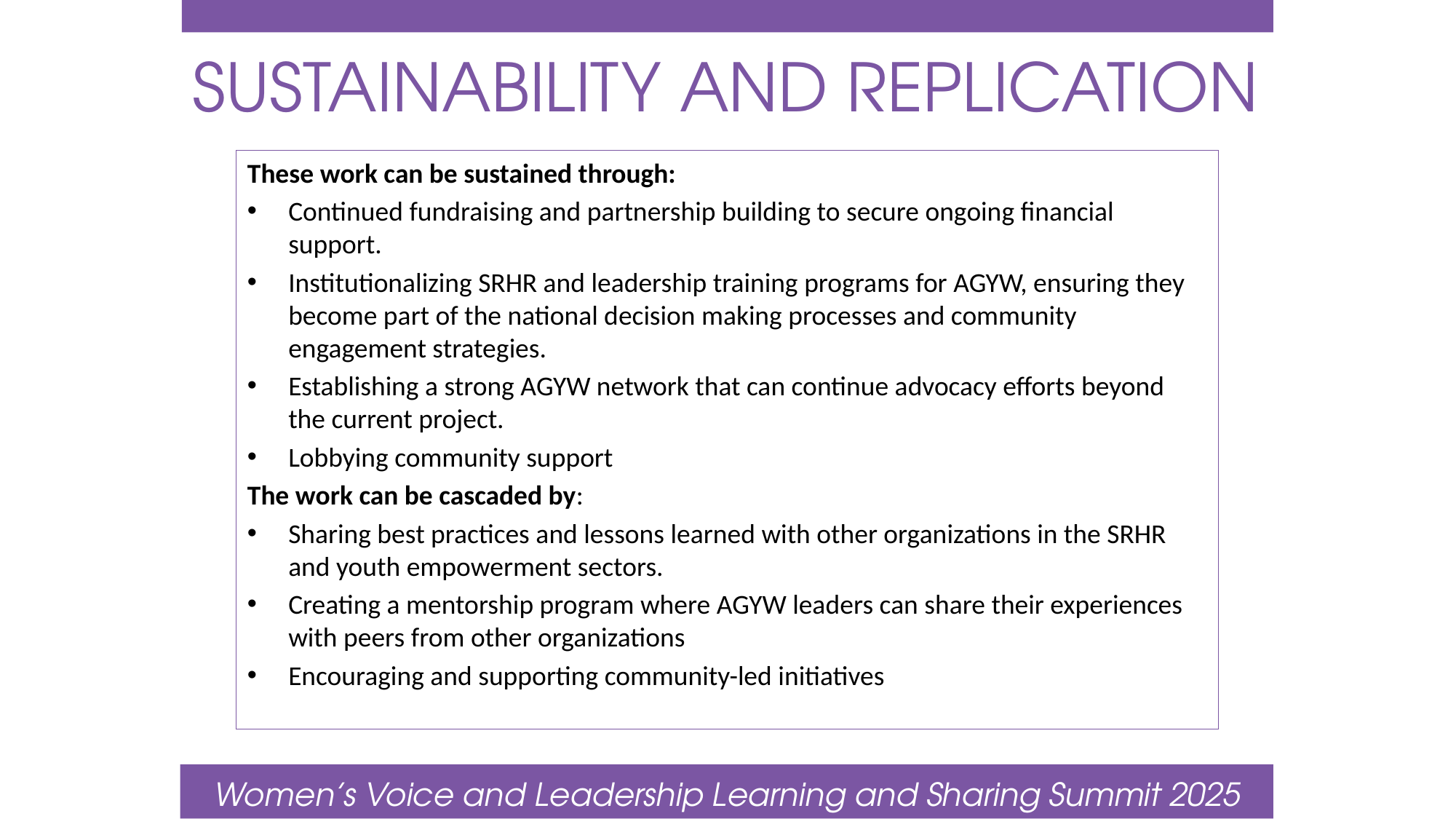

Women’s Voice and Leadership Learning and Sharing Summit 2025
# SUSTAINABILITY AND REPLICATION
These work can be sustained through:
Continued fundraising and partnership building to secure ongoing financial support.
Institutionalizing SRHR and leadership training programs for AGYW, ensuring they become part of the national decision making processes and community engagement strategies.
Establishing a strong AGYW network that can continue advocacy efforts beyond the current project.
Lobbying community support
The work can be cascaded by:
Sharing best practices and lessons learned with other organizations in the SRHR and youth empowerment sectors.
Creating a mentorship program where AGYW leaders can share their experiences with peers from other organizations
Encouraging and supporting community-led initiatives